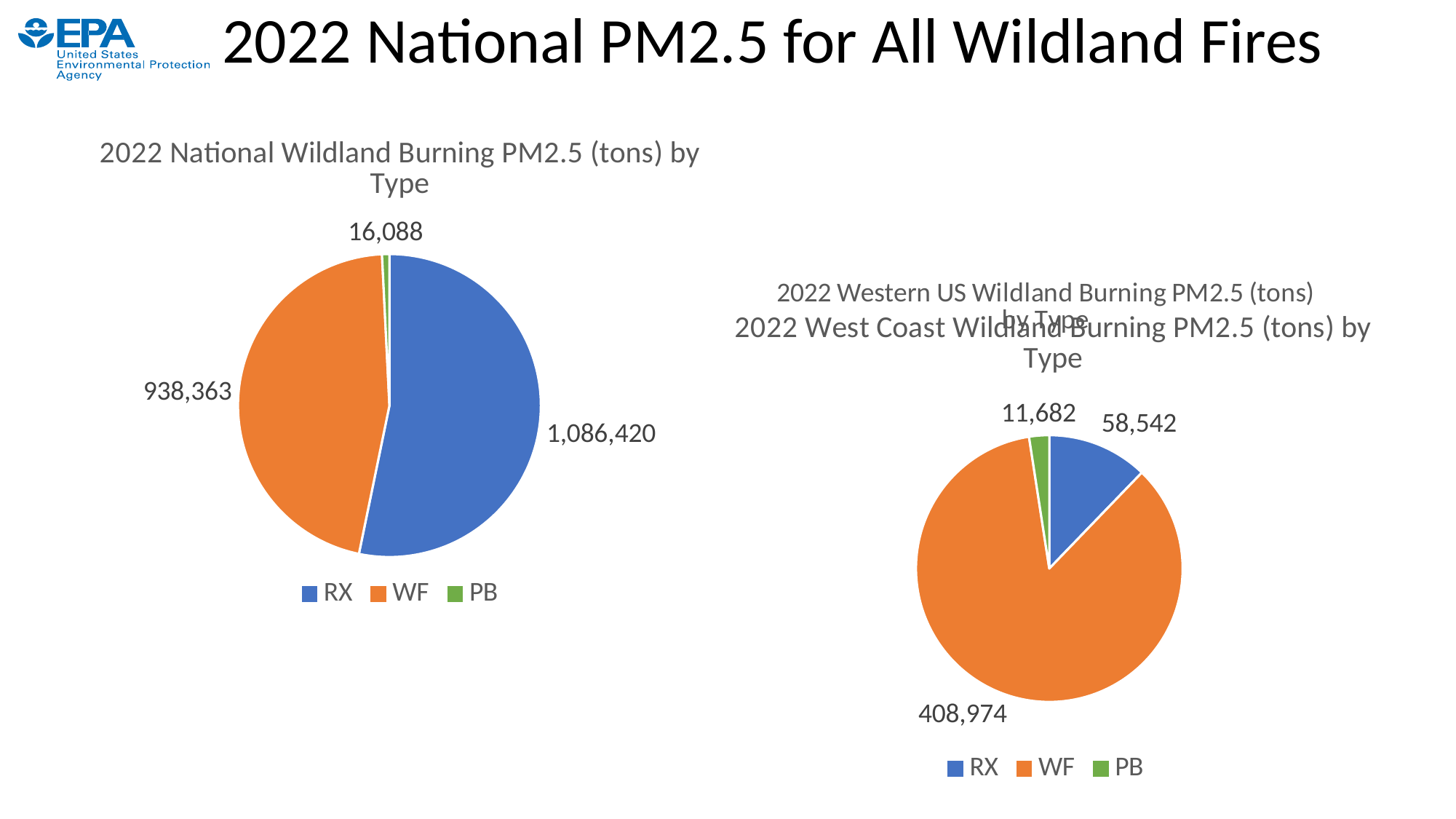

# 2022 National PM2.5 for All Wildland Fires

### Chart: 2022 National Wildland Burning PM2.5 (tons) by Type

| Category | PM2.5 tons |
|---|---|
| RX | 1086420.0307984361 |
| WF | 938363.3493199834 |
| PB | 16087.547357999927 |

### Chart: 2022 Western US Wildland Burning PM2.5 (tons) by Type

| Category |
|---|

### Chart: 2022 West Coast Wildland Burning PM2.5 (tons) by Type

| Category | PM2.5 tons |
|---|---|
| RX | 58541.710077236705 |
| WF | 408973.9951703382 |
| PB | 11681.973345999926 |